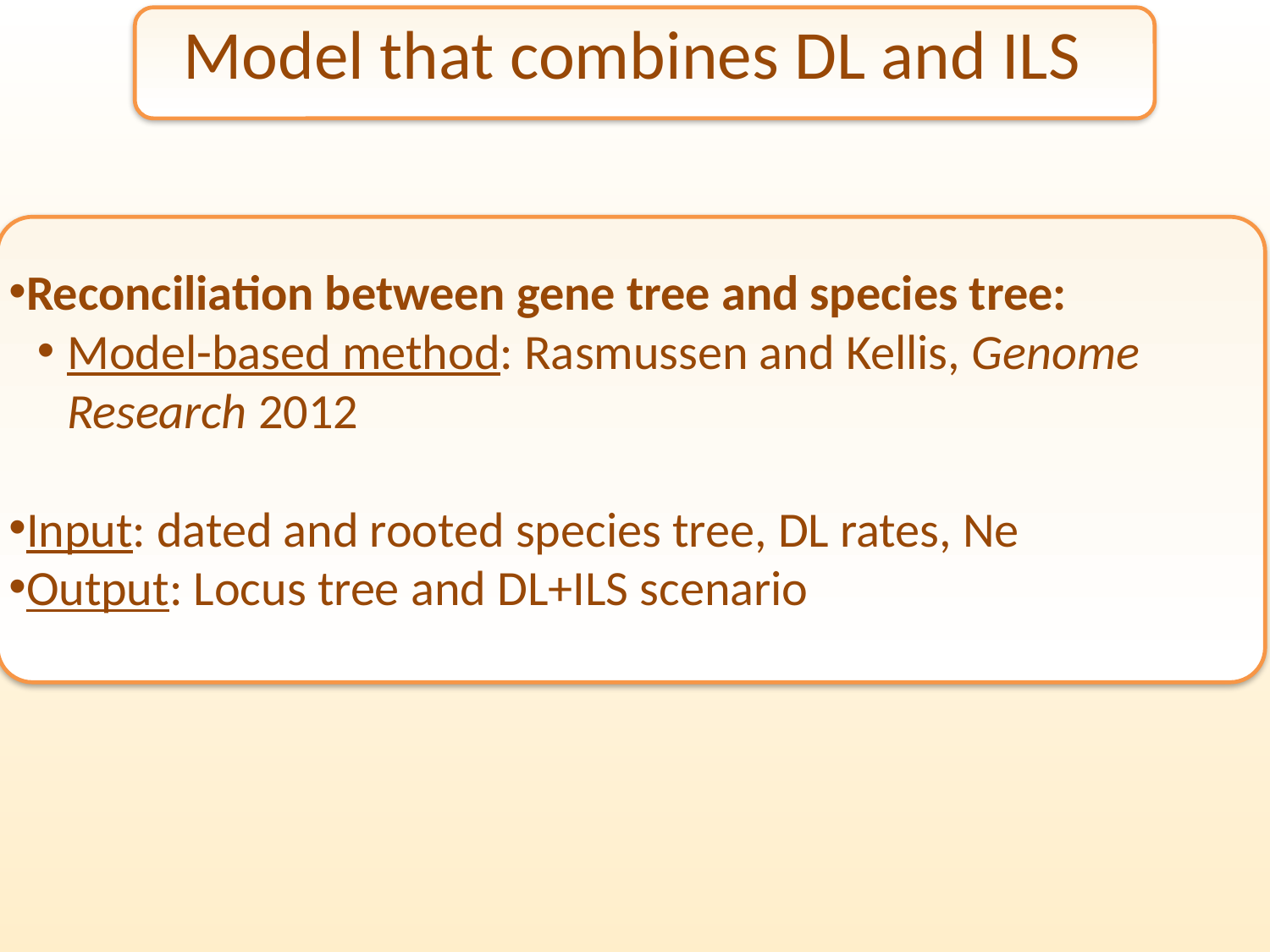

# Model that combines DL and ILS

Reconciliation between gene tree and species tree:
Model-based method: Rasmussen and Kellis, Genome Research 2012

Input: dated and rooted species tree, DL rates, Ne
Output: Locus tree and DL+ILS scenario